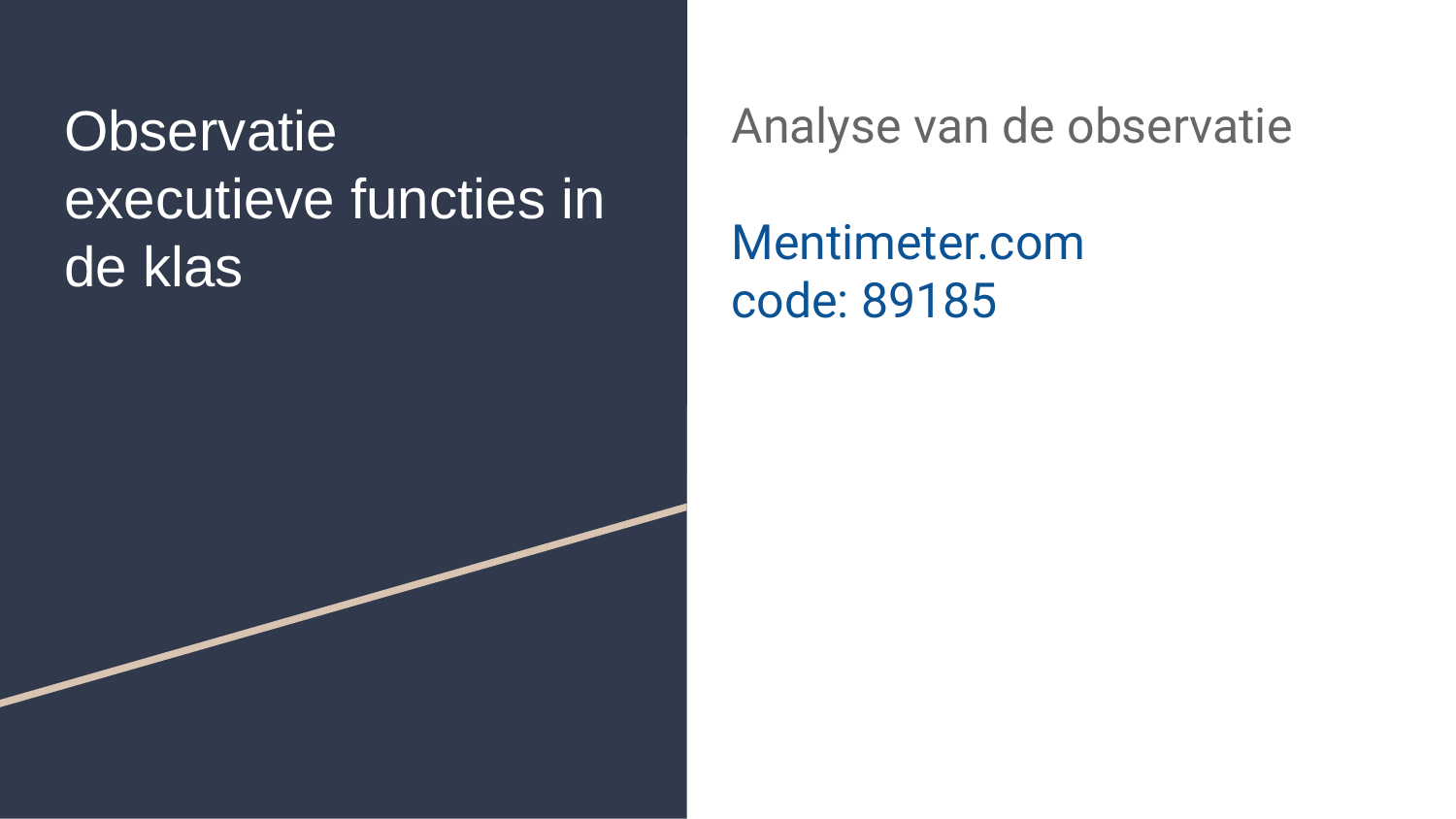

# Observatie
executieve functies in de klas
Analyse van de observatie

Mentimeter.com
code: 89185